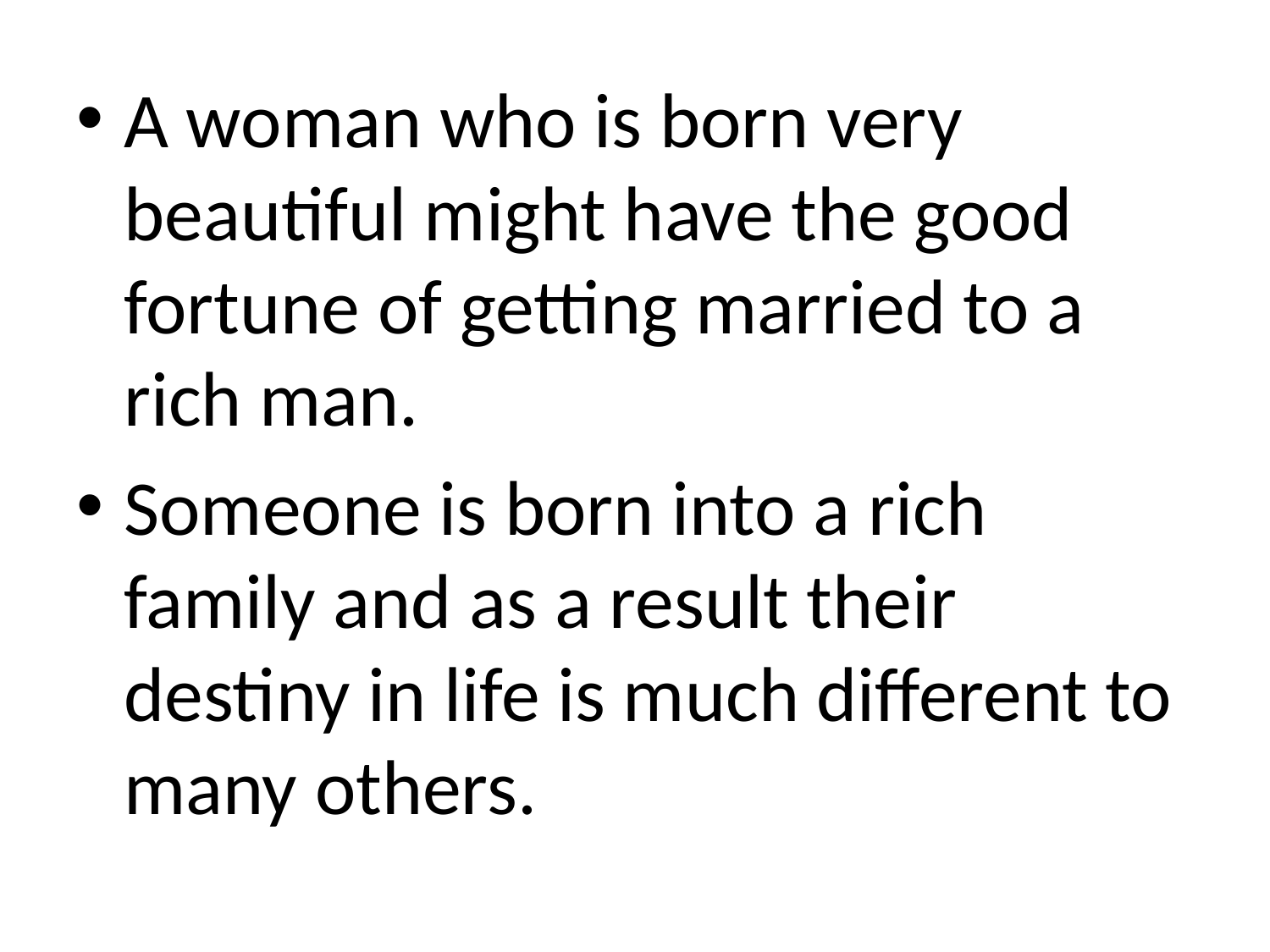

A woman who is born very beautiful might have the good fortune of getting married to a rich man.
Someone is born into a rich family and as a result their destiny in life is much different to many others.